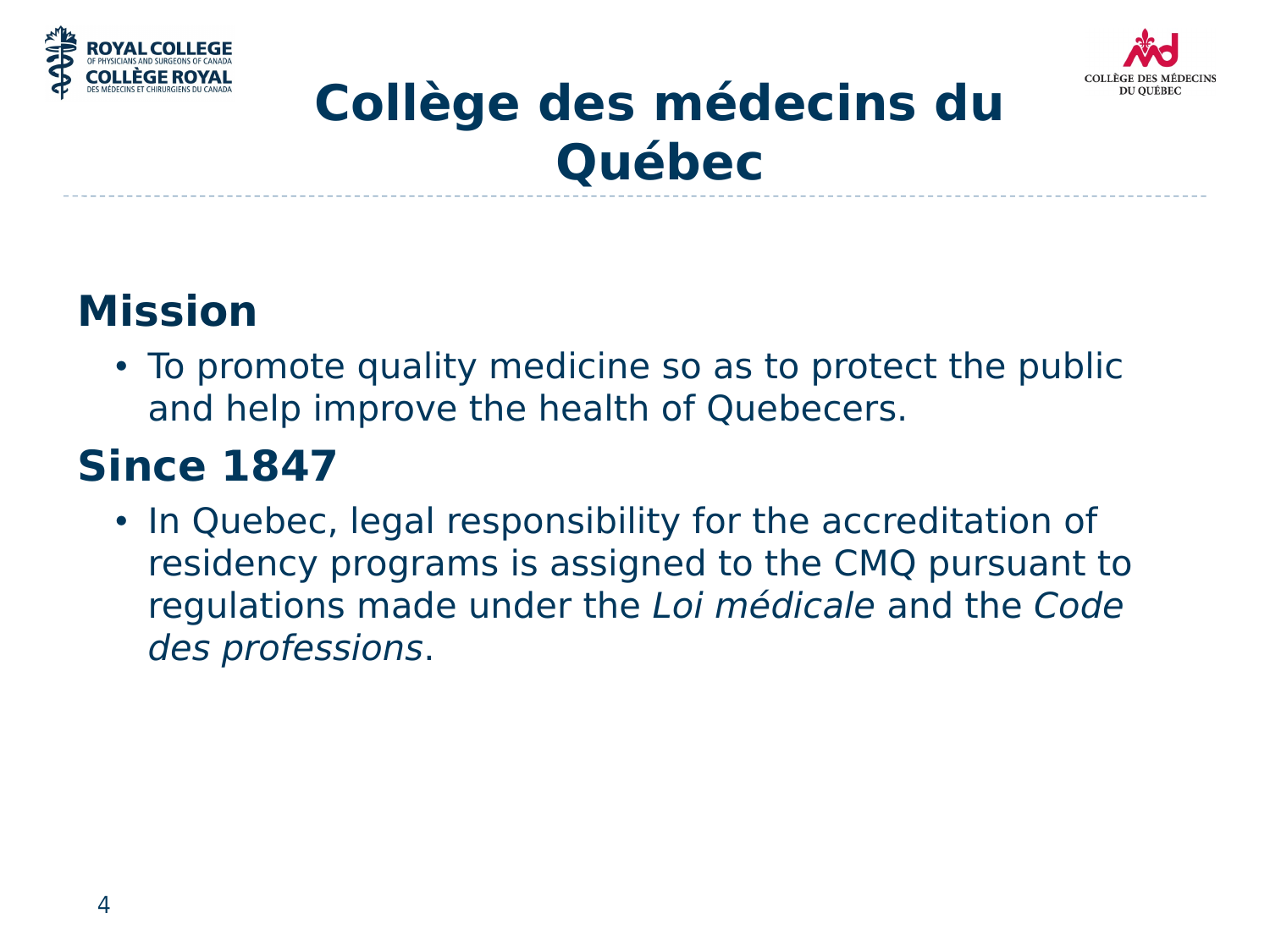

# Collège des médecins du Québec

Mission
To promote quality medicine so as to protect the public and help improve the health of Quebecers.
Since 1847
In Quebec, legal responsibility for the accreditation of residency programs is assigned to the CMQ pursuant to regulations made under the Loi médicale and the Code des professions.
4